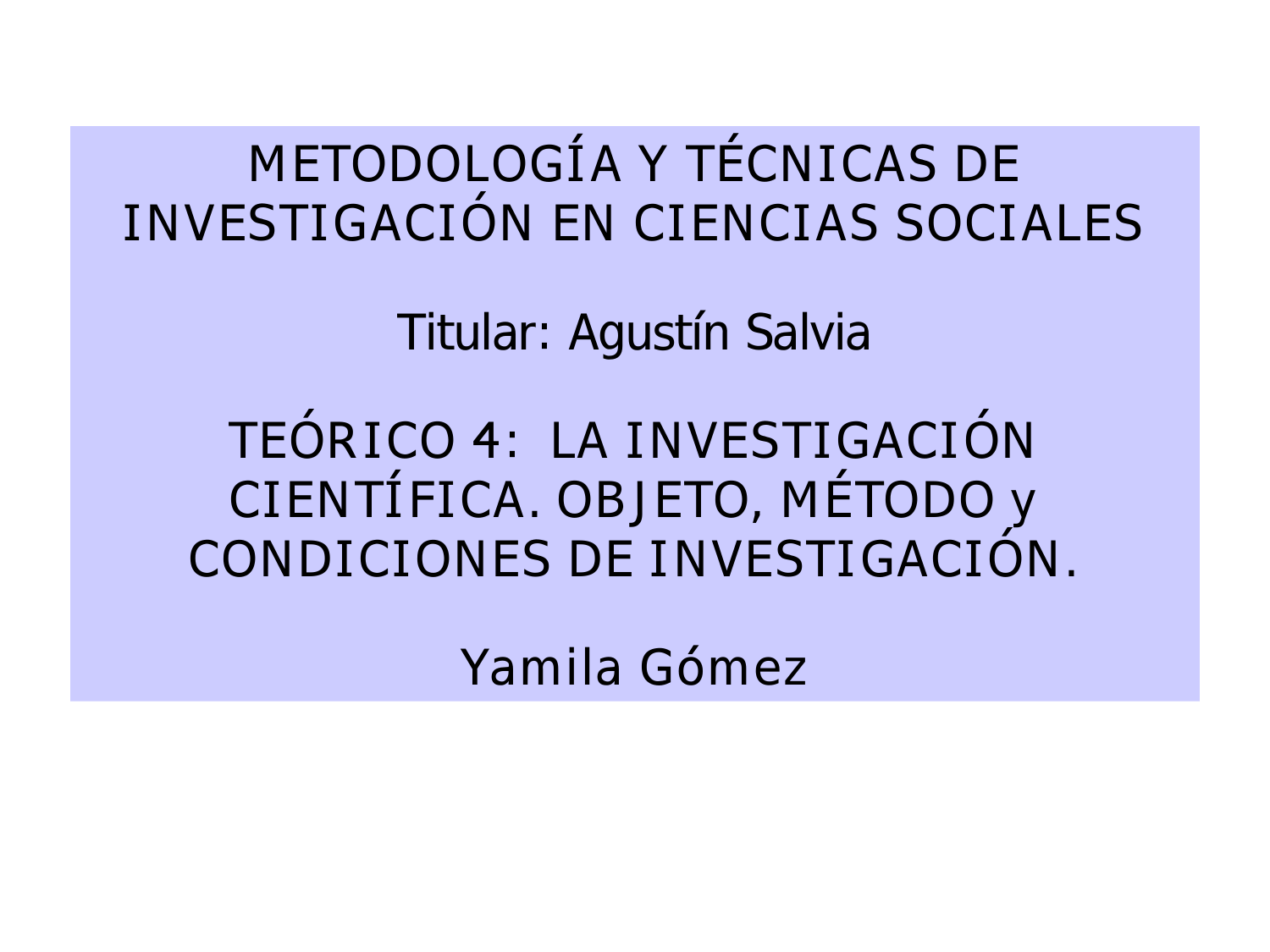

METODOLOGÍA Y TÉCNICAS DE INVESTIGACIÓN EN CIENCIAS SOCIALES
Titular: Agustín Salvia
TEÓRICO 4:  LA INVESTIGACIÓN CIENTÍFICA. OBJETO, MÉTODO y CONDICIONES DE INVESTIGACIÓN.
Yamila Gómez